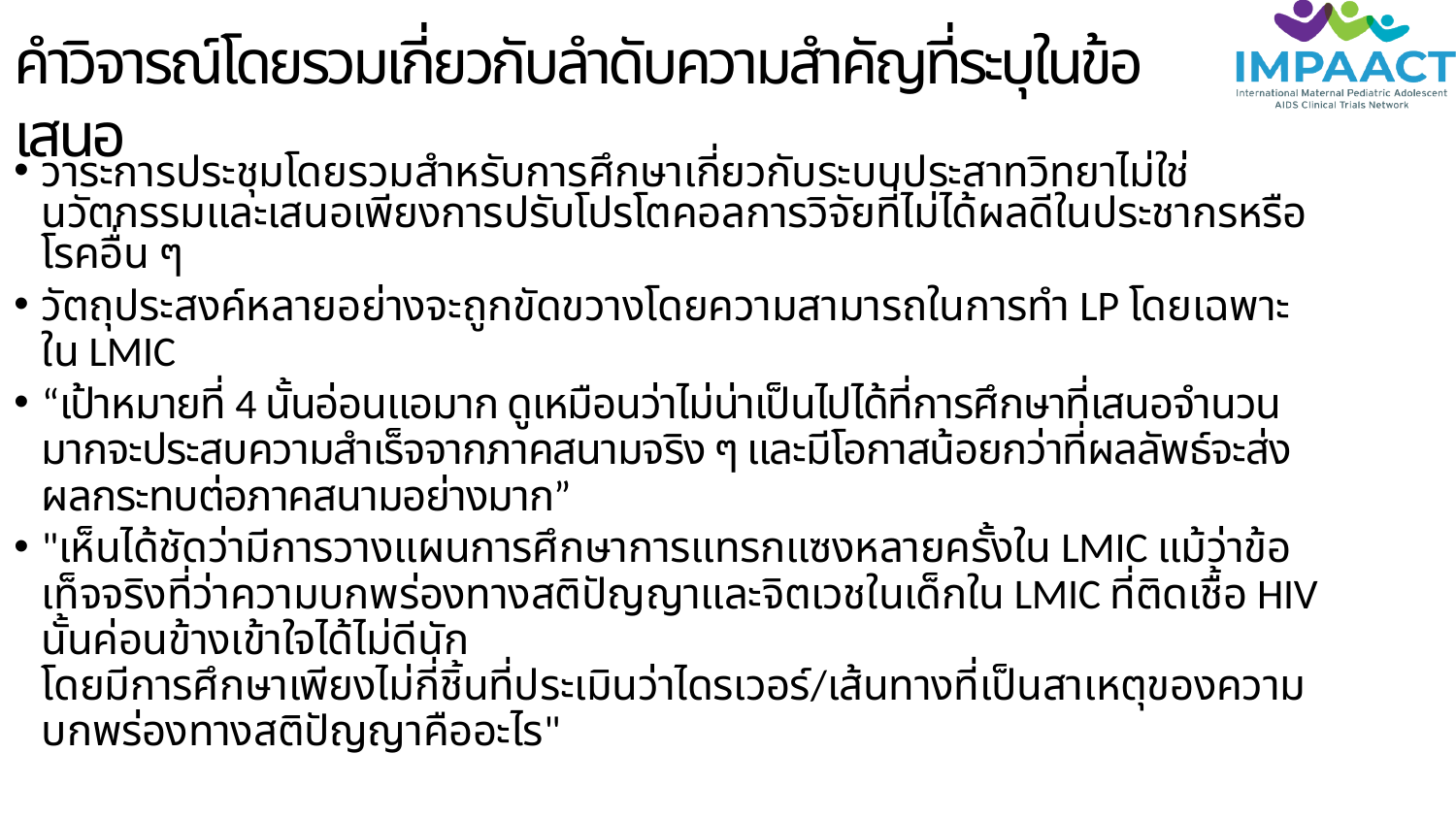

# คำวิจารณ์โดยรวมเกี่ยวกับลำดับความสำคัญที่ระบุในข้อเสนอ
วาระการประชุมโดยรวมสำหรับการศึกษาเกี่ยวกับระบบประสาทวิทยาไม่ใช่นวัตกรรมและเสนอเพียงการปรับโปรโตคอลการวิจัยที่ไม่ได้ผลดีในประชากรหรือโรคอื่น ๆ
วัตถุประสงค์หลายอย่างจะถูกขัดขวางโดยความสามารถในการทำ LP โดยเฉพาะใน LMIC
“เป้าหมายที่ 4 นั้นอ่อนแอมาก ดูเหมือนว่าไม่น่าเป็นไปได้ที่การศึกษาที่เสนอจำนวนมากจะประสบความสำเร็จจากภาคสนามจริง ๆ และมีโอกาสน้อยกว่าที่ผลลัพธ์จะส่งผลกระทบต่อภาคสนามอย่างมาก”
"เห็นได้ชัดว่ามีการวางแผนการศึกษาการแทรกแซงหลายครั้งใน LMIC แม้ว่าข้อเท็จจริงที่ว่าความบกพร่องทางสติปัญญาและจิตเวชในเด็กใน LMIC ที่ติดเชื้อ HIV นั้นค่อนข้างเข้าใจได้ไม่ดีนัก โดยมีการศึกษาเพียงไม่กี่ชิ้นที่ประเมินว่าไดรเวอร์/เส้นทางที่เป็นสาเหตุของความบกพร่องทางสติปัญญาคืออะไร"